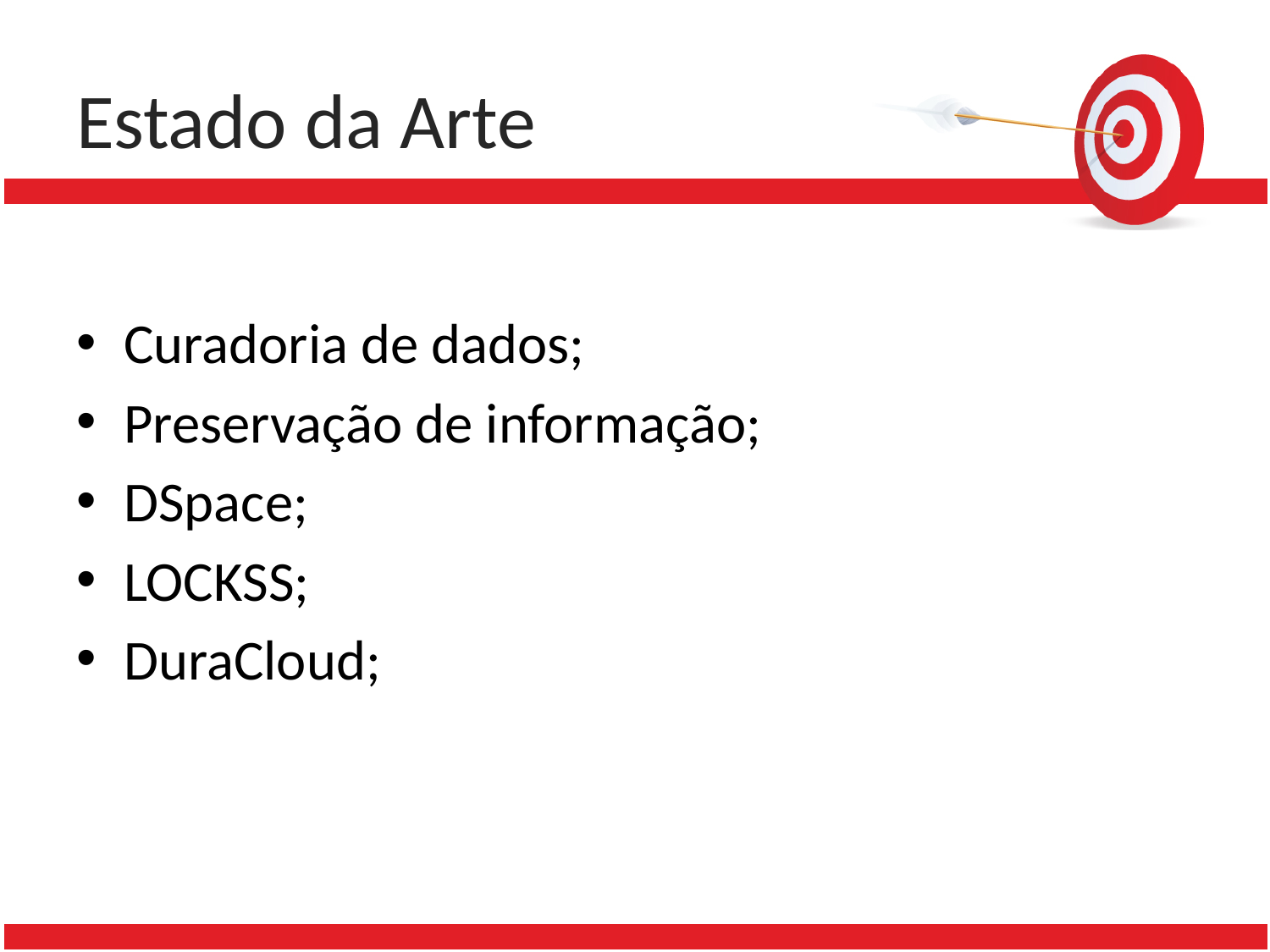

# Estado da Arte

Curadoria de dados;
Preservação de informação;
DSpace;
LOCKSS;
DuraCloud;